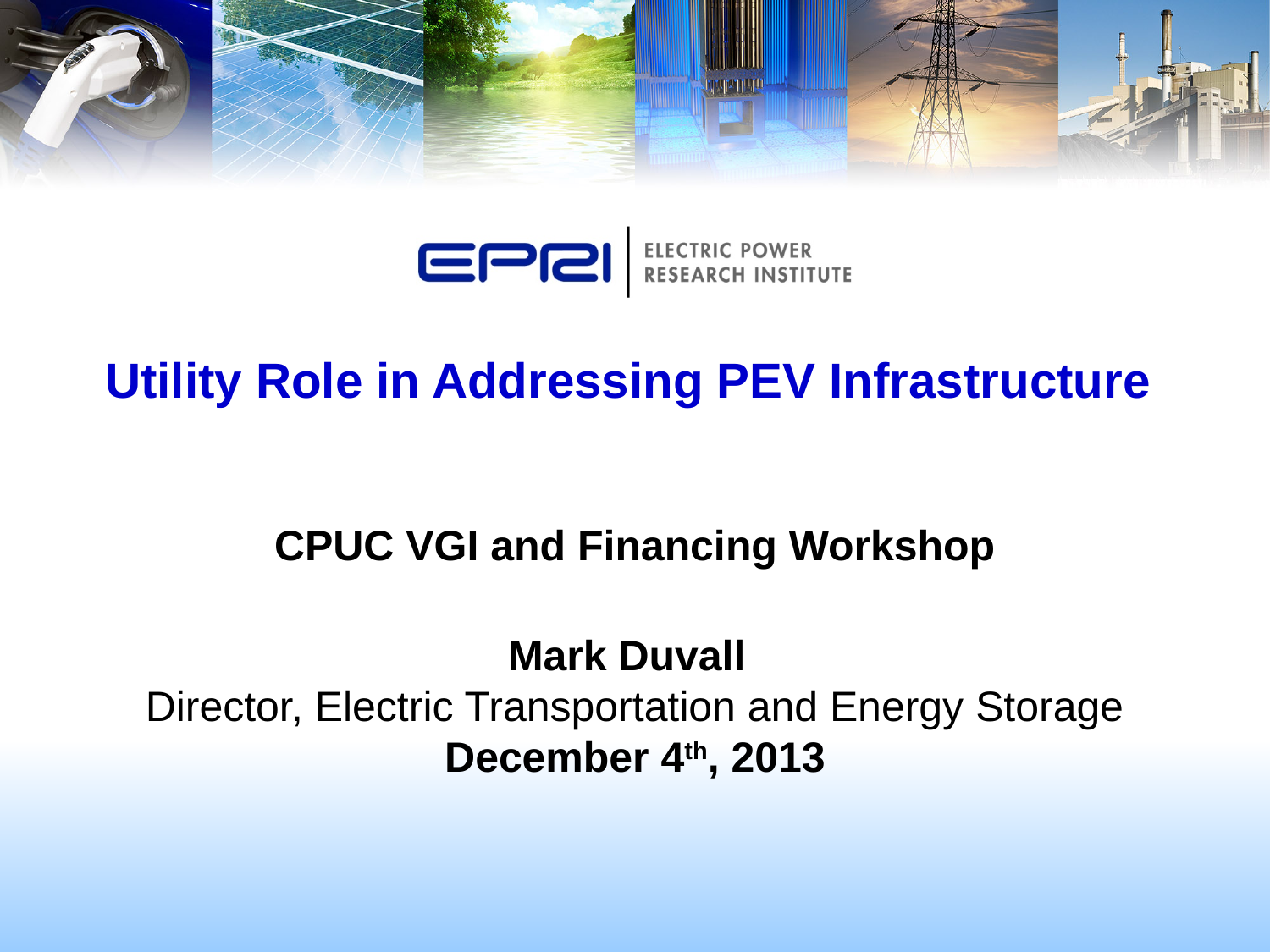

# Utility Role in Addressing PEV Infrastructure CPUC VGI and Financing Workshop Mark Duvall Director, Electric Transportation and Energy Storage December 4th, 2013